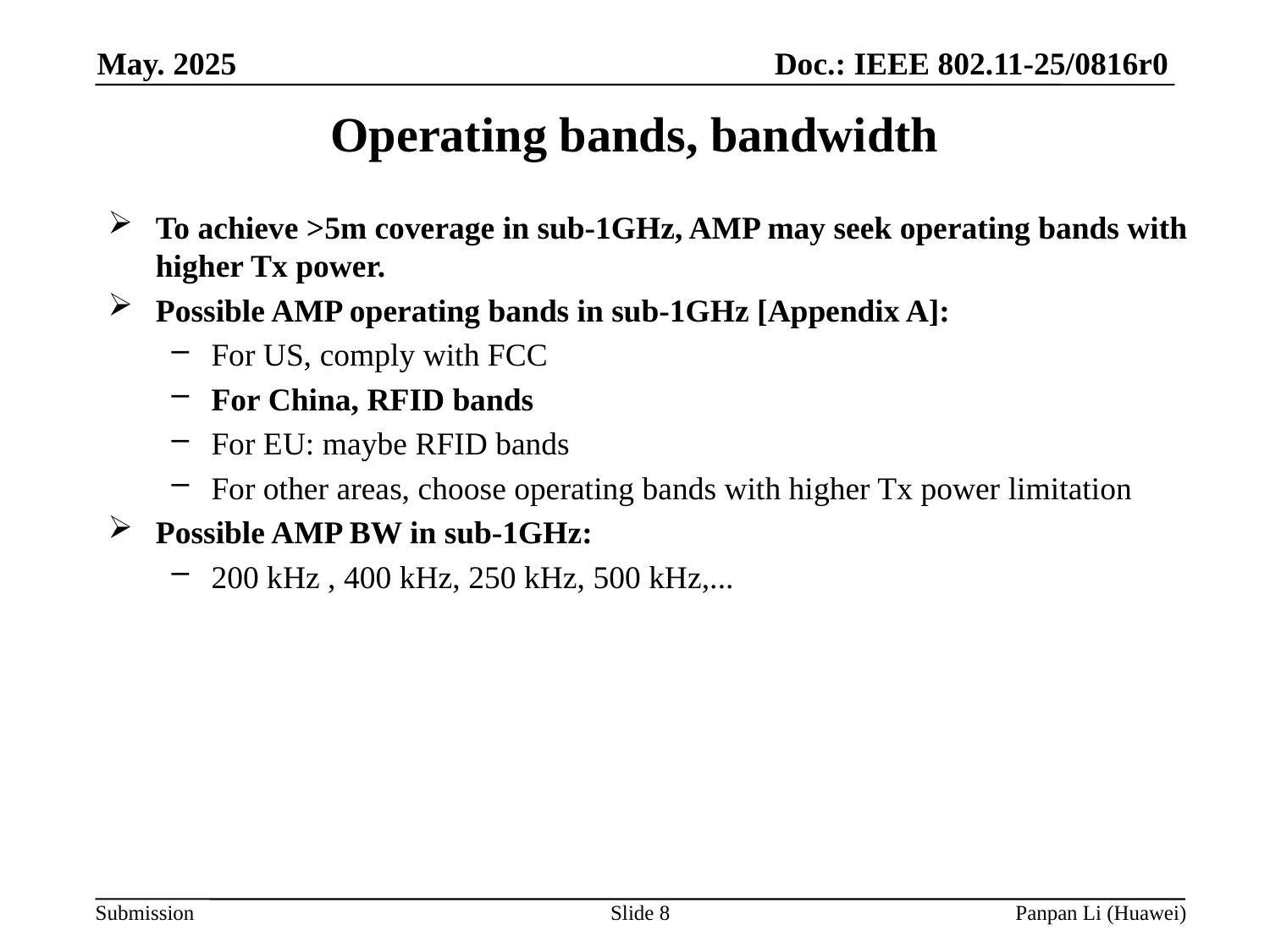

# Operating bands, bandwidth
To achieve >5m coverage in sub-1GHz, AMP may seek operating bands with higher Tx power.
Possible AMP operating bands in sub-1GHz [Appendix A]:
For US, comply with FCC
For China, RFID bands
For EU: maybe RFID bands
For other areas, choose operating bands with higher Tx power limitation
Possible AMP BW in sub-1GHz:
200 kHz , 400 kHz, 250 kHz, 500 kHz,...

Slide 8
Panpan Li (Huawei)